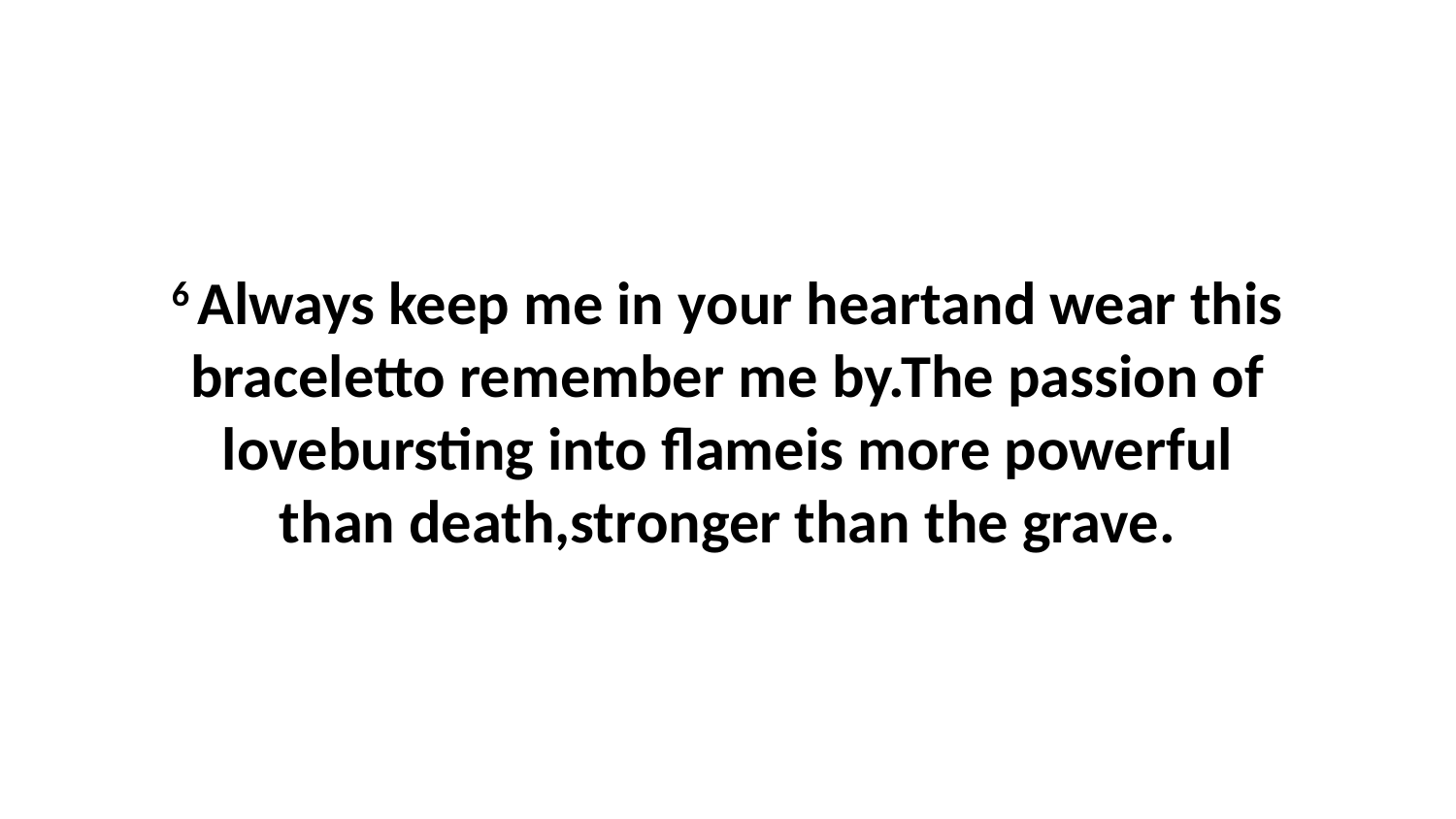

6 Always keep me in your heartand wear this braceletto remember me by.The passion of lovebursting into flameis more powerful than death,stronger than the grave.